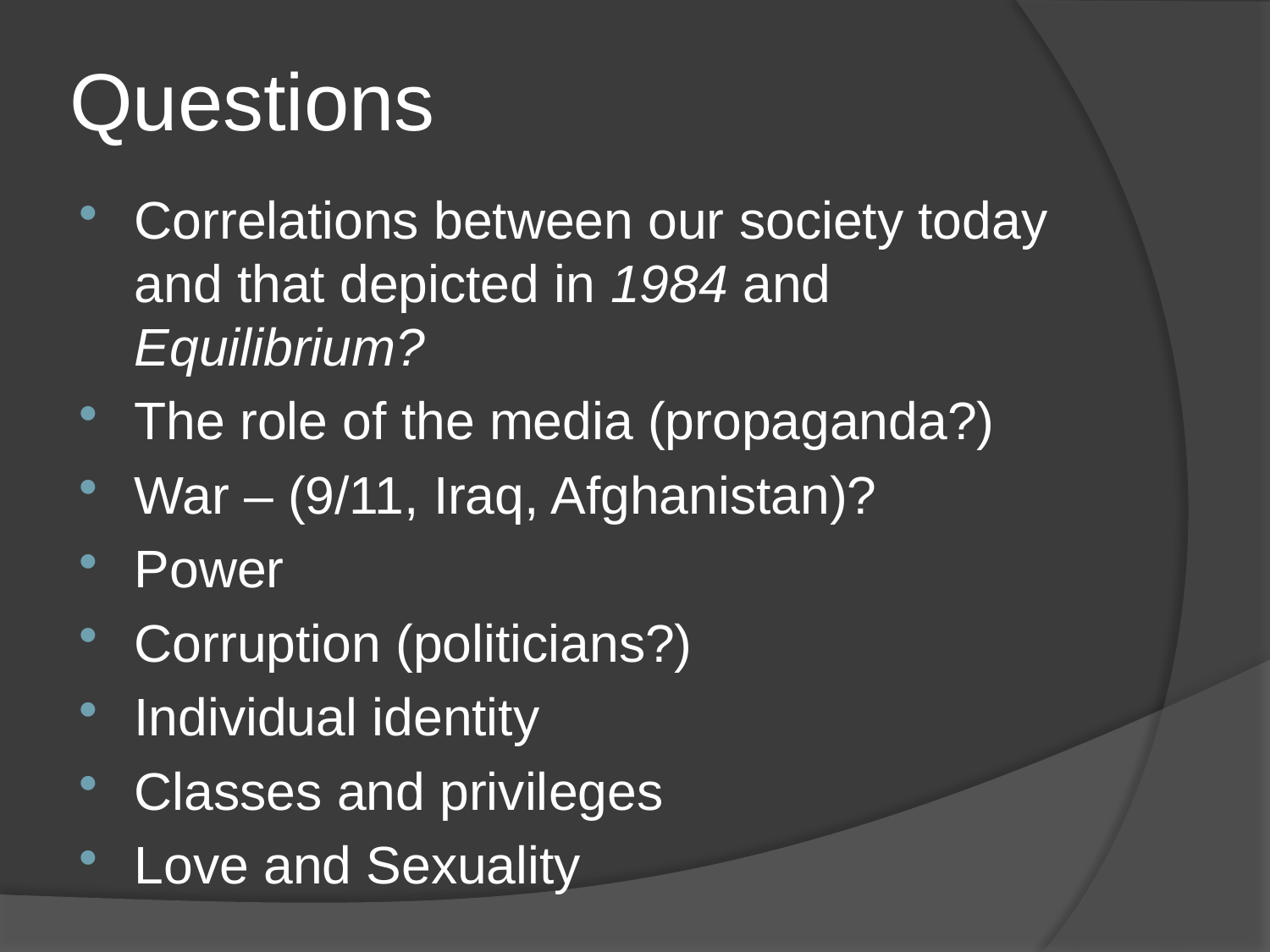

# Questions
Correlations between our society today and that depicted in 1984 and Equilibrium?
The role of the media (propaganda?)
War – (9/11, Iraq, Afghanistan)?
Power
Corruption (politicians?)
Individual identity
Classes and privileges
Love and Sexuality